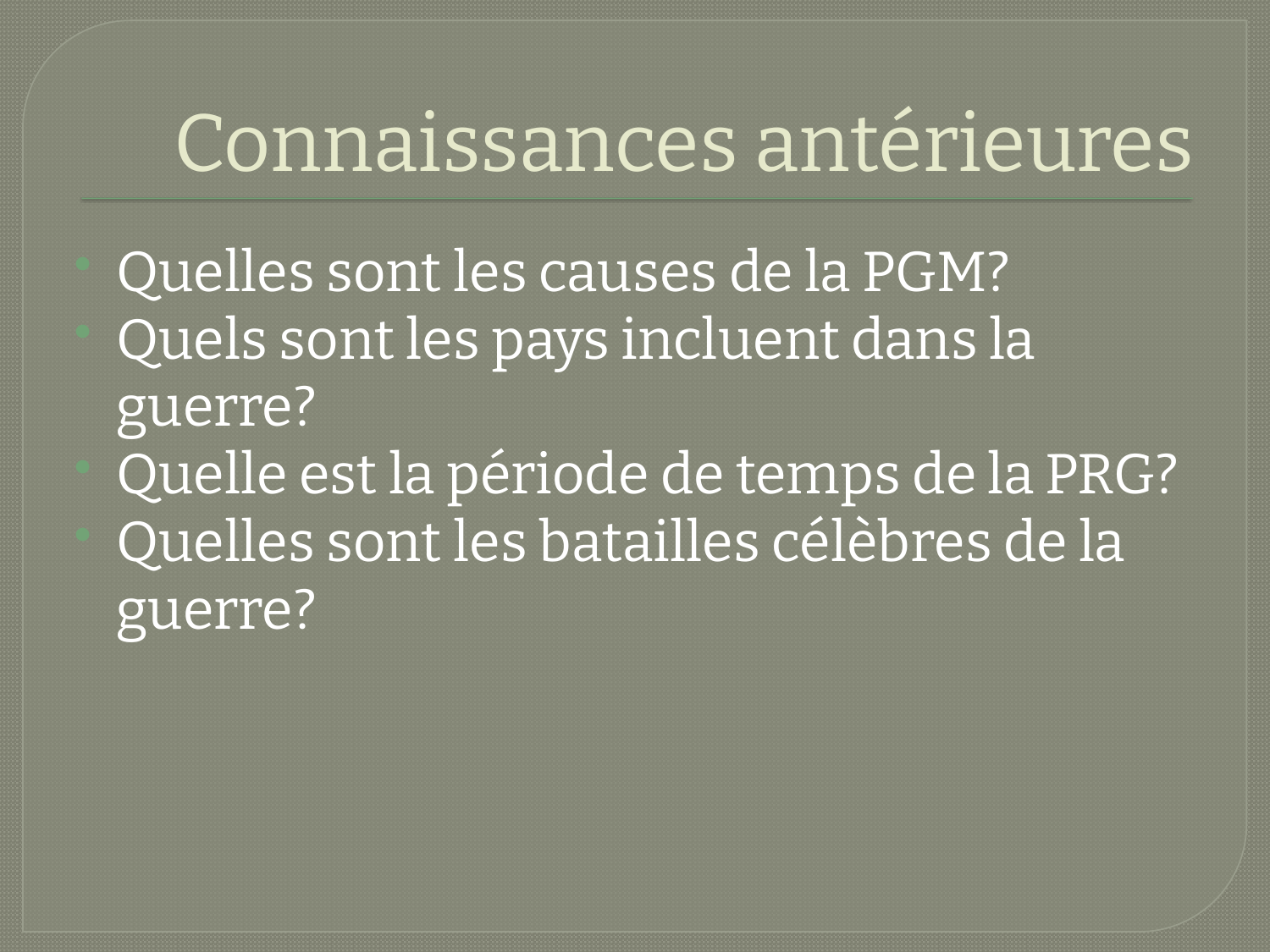

# Connaissances antérieures
Quelles sont les causes de la PGM?
Quels sont les pays incluent dans la guerre?
Quelle est la période de temps de la PRG?
Quelles sont les batailles célèbres de la guerre?